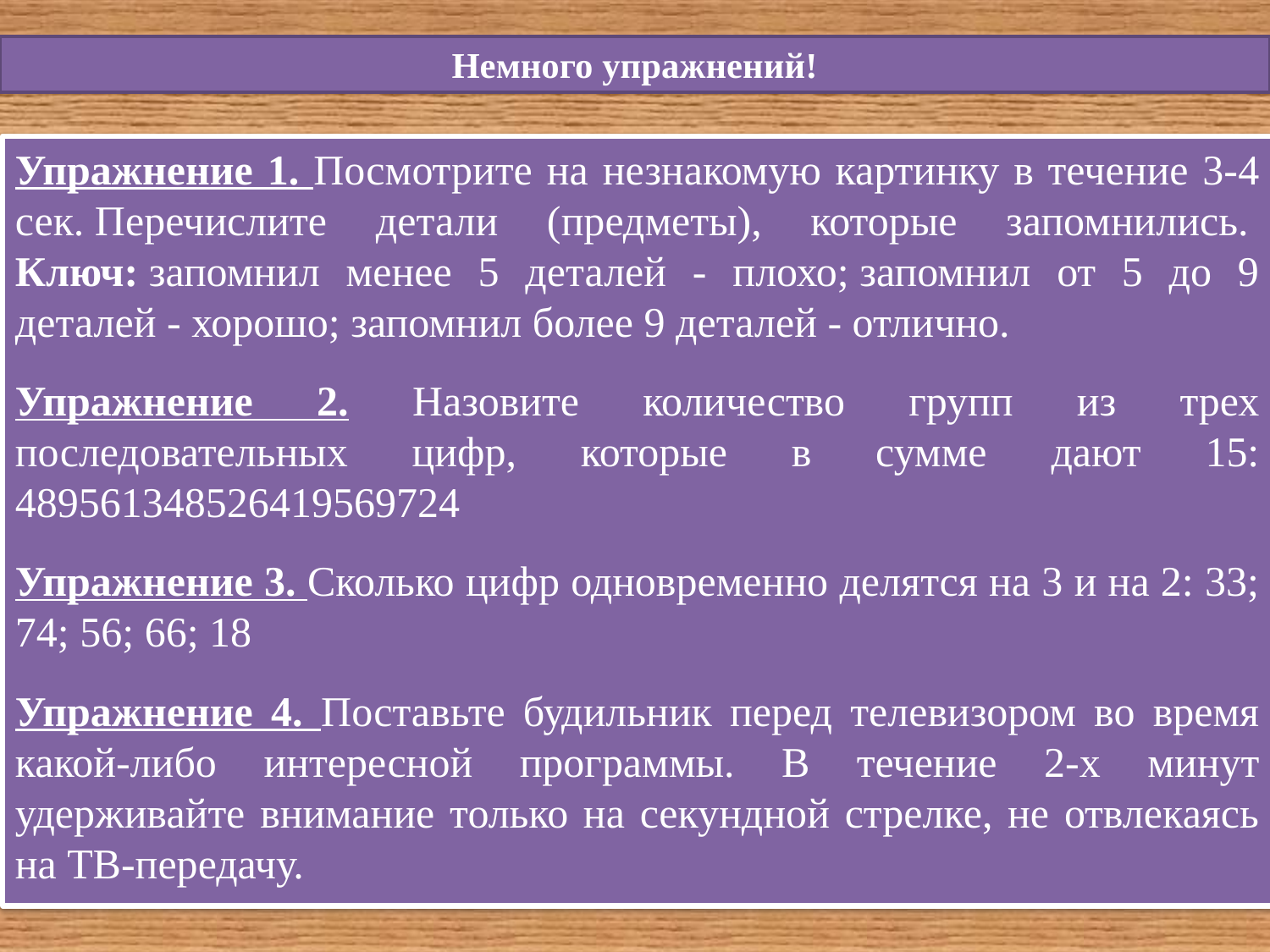

# Немного упражнений!
Упражнение 1. Посмотрите на незнакомую картинку в течение 3-4 сек. Перечислите детали (предметы), которые запомнились. 
Ключ: запомнил менее 5 деталей - плохо; запомнил от 5 до 9 деталей - хорошо; запомнил более 9 деталей - отлично.

Упражнение 2. Назовите количество групп из трех последовательных цифр, которые в сумме дают 15: 489561348526419569724

Упражнение 3. Сколько цифр одновременно делятся на 3 и на 2: 33; 74; 56; 66; 18

Упражнение 4. Поставьте будильник перед телевизором во время какой-либо интересной программы. В течение 2-х минут удерживайте внимание только на секундной стрелке, не отвлекаясь на ТВ-передачу.